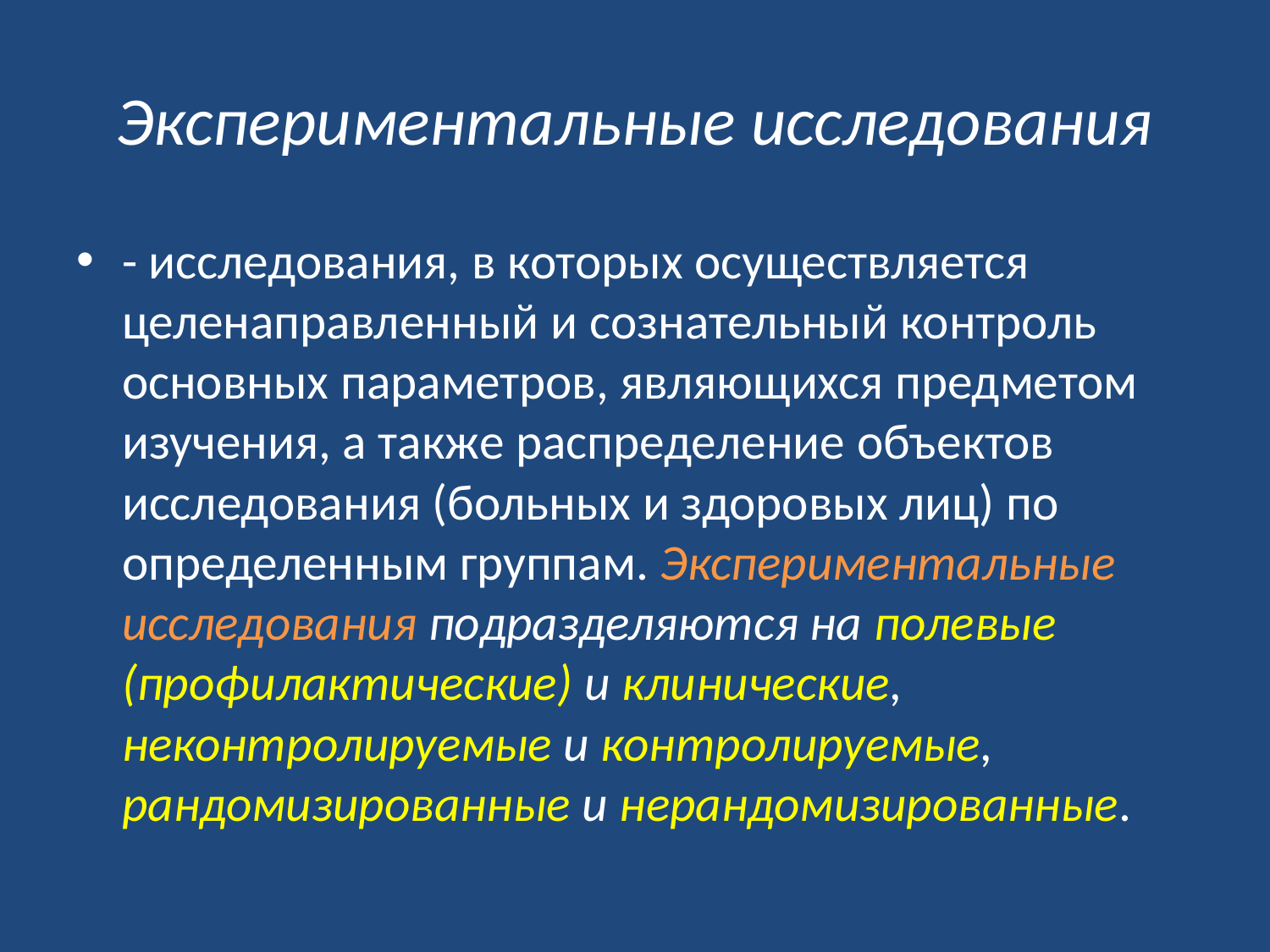

# Экспериментальные исследования
- исследования, в которых осуществляется целенаправленный и сознательный контроль основных параметров, являющихся предметом изучения, а также распределение объектов исследования (больных и здоровых лиц) по определенным группам. Экспериментальные исследования подразделяются на полевые (профилактические) и клинические, неконтролируемые и контролируемые, рандомизированные и нерандомизированные.